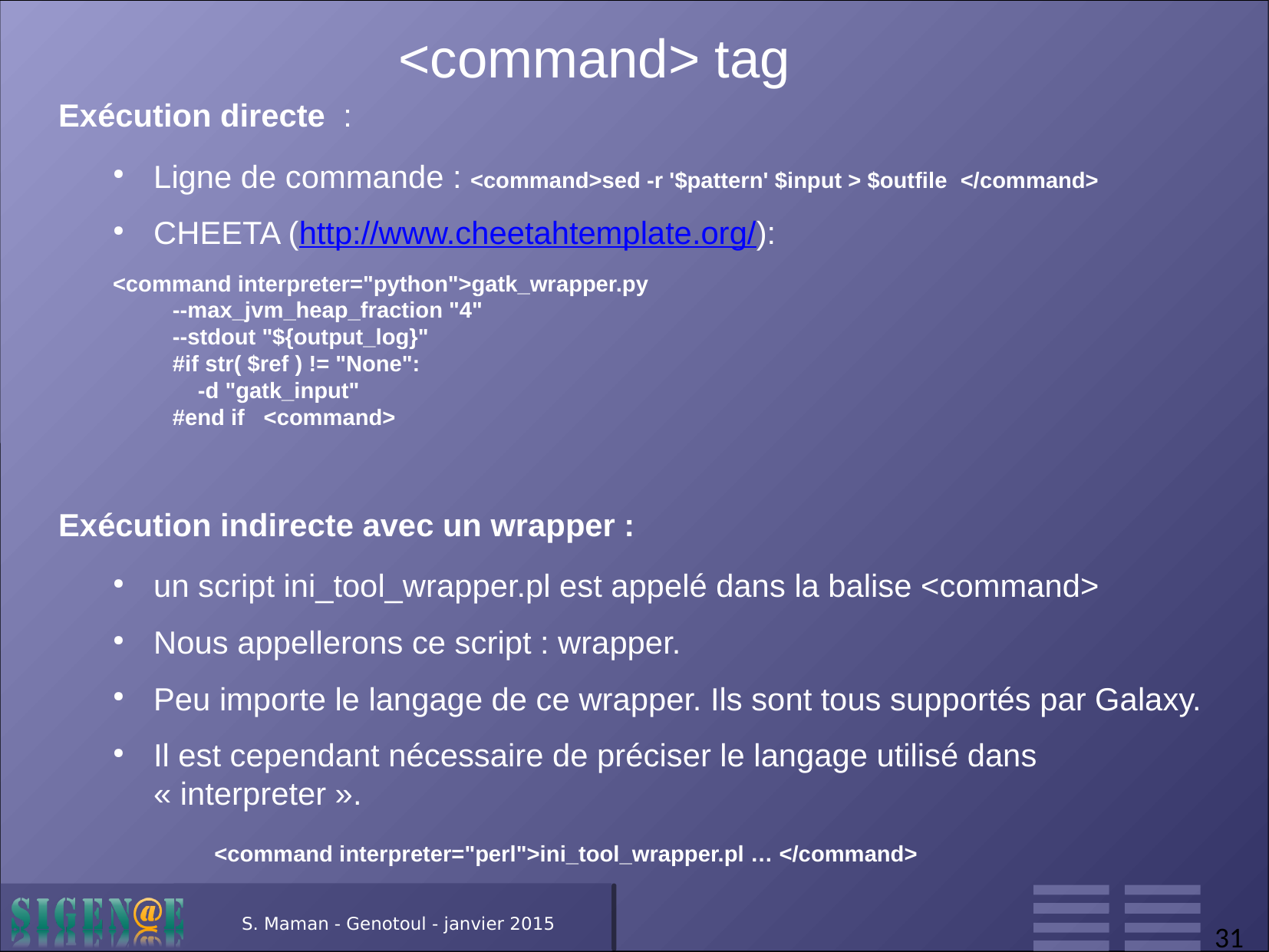

# <command> tag
Exécution directe  :
Ligne de commande : <command>sed -r '$pattern' $input > $outfile  </command>
CHEETA (http://www.cheetahtemplate.org/):
<command interpreter="python">gatk_wrapper.py
   --max_jvm_heap_fraction "4"
   --stdout "${output_log}"
   #if str( $ref ) != "None":
       -d "gatk_input"
   #end if   <command>

Exécution indirecte avec un wrapper :
un script ini_tool_wrapper.pl est appelé dans la balise <command>
Nous appellerons ce script : wrapper.
Peu importe le langage de ce wrapper. Ils sont tous supportés par Galaxy.
Il est cependant nécessaire de préciser le langage utilisé dans « interpreter ».
		<command interpreter="perl">ini_tool_wrapper.pl … </command>